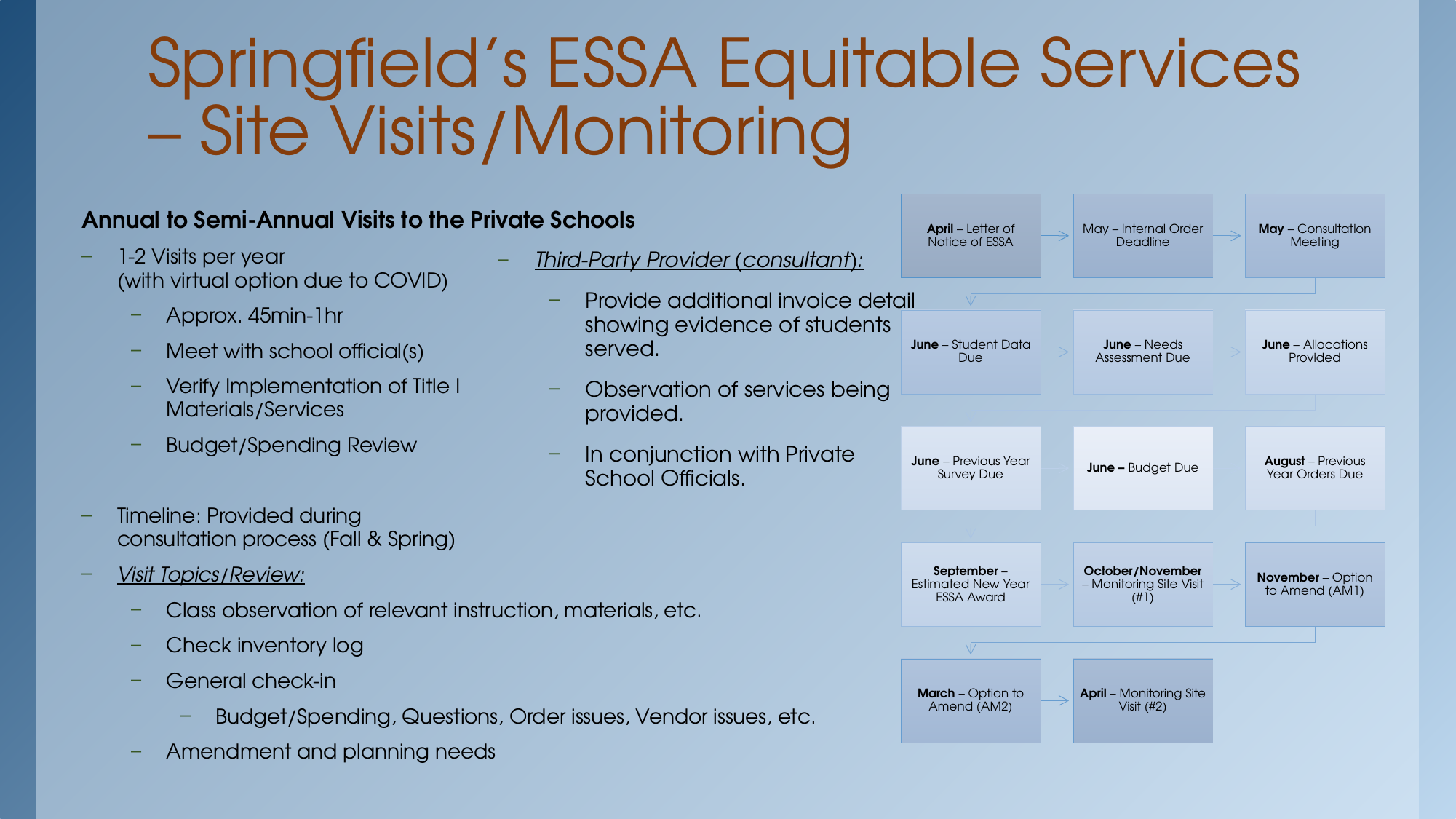

# Springfield’s ESSA Equitable Services – Site Visits/Monitoring

April – Letter of Notice of ESSA

May – Internal Order Deadline

May – Consultation Meeting

June – Student Data Due

June – Needs Assessment Due

June – Allocations Provided

June – Previous Year Survey Due

June – Budget Due

August – Previous Year Orders Due

September – Estimated New Year ESSA Award

October/November – Monitoring Site Visit (#1)

November – Option to Amend (AM1)

March – Option to Amend (AM2)
April – Monitoring Site Visit (#2)

Third-Party Provider (consultant):
Provide additional invoice detail showing evidence of students served.
Observation of services being provided.
In conjunction with Private School Officials.

Annual to Semi-Annual Visits to the Private Schools
1-2 Visits per year
(with virtual option due to COVID)
Approx. 45min-1hr
Meet with school official(s)
Verify Implementation of Title I
Materials/Services
Budget/Spending Review

Timeline: Provided during
consultation process (Fall & Spring)
Visit Topics/Review:
Class observation of relevant instruction, materials, etc.
Check inventory log
General check-in
Budget/Spending, Questions, Order issues, Vendor issues, etc.
Amendment and planning needs